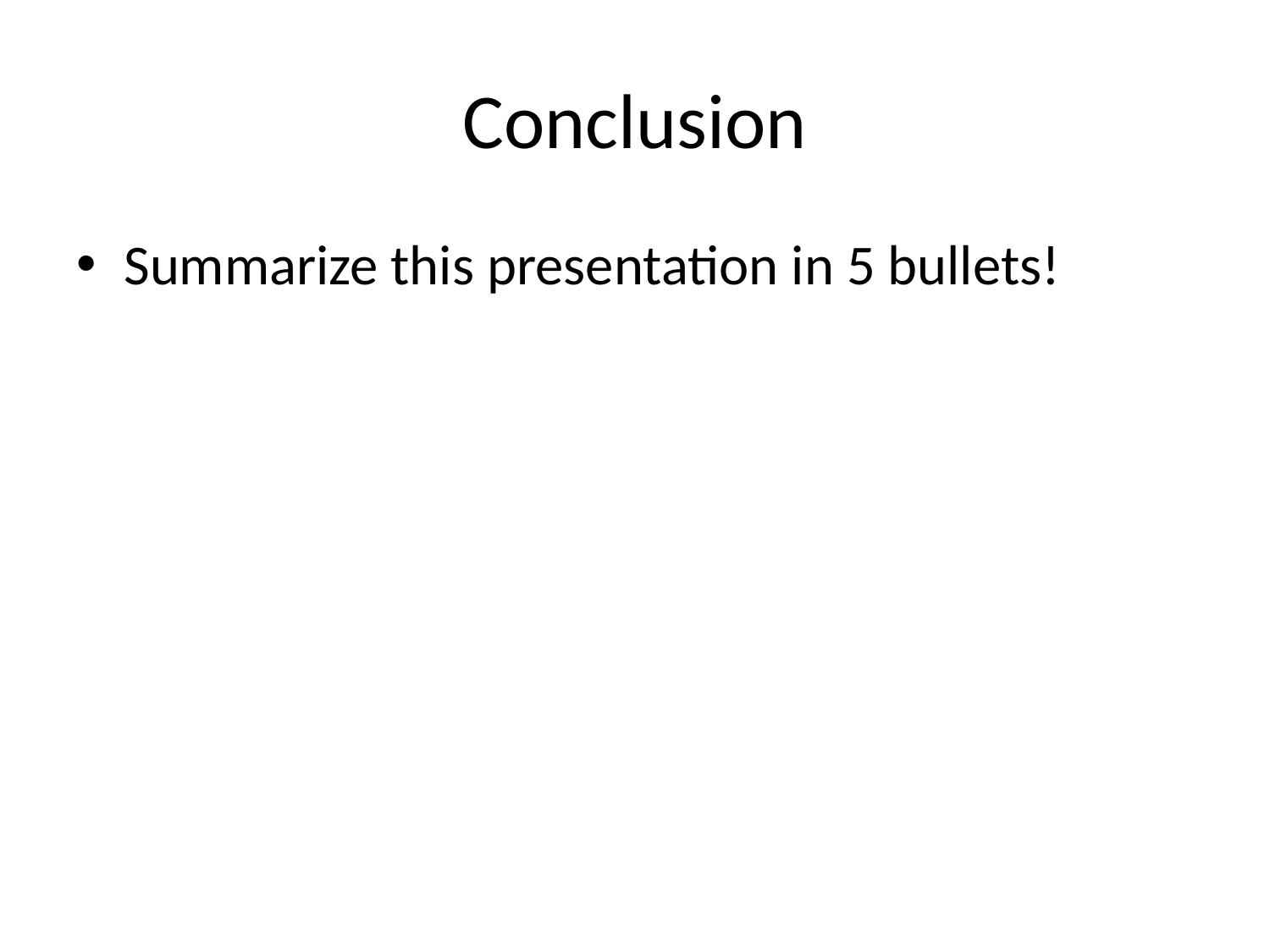

# Conclusion
Summarize this presentation in 5 bullets!